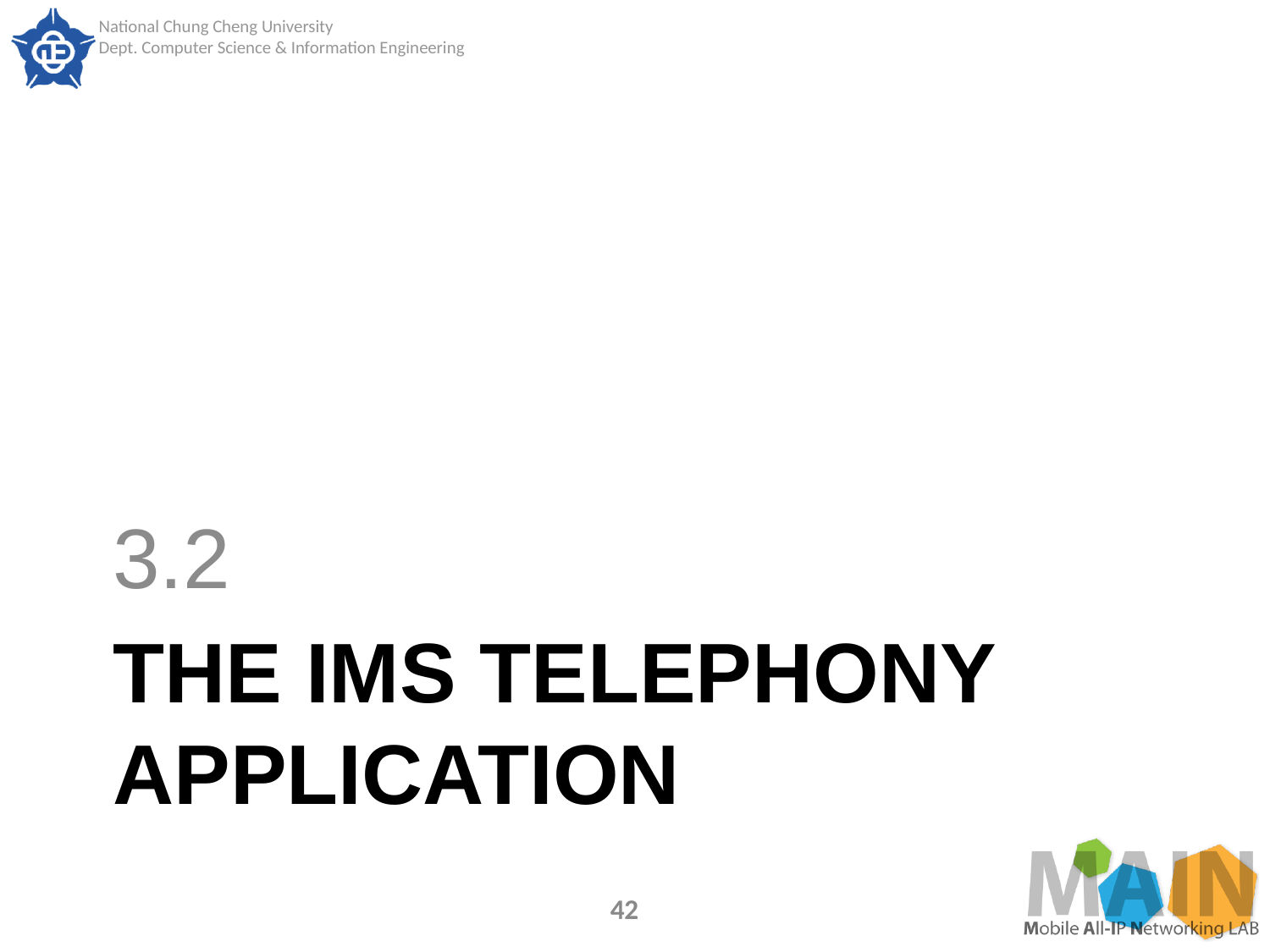

3.2
# The IMS Telephony Application
42